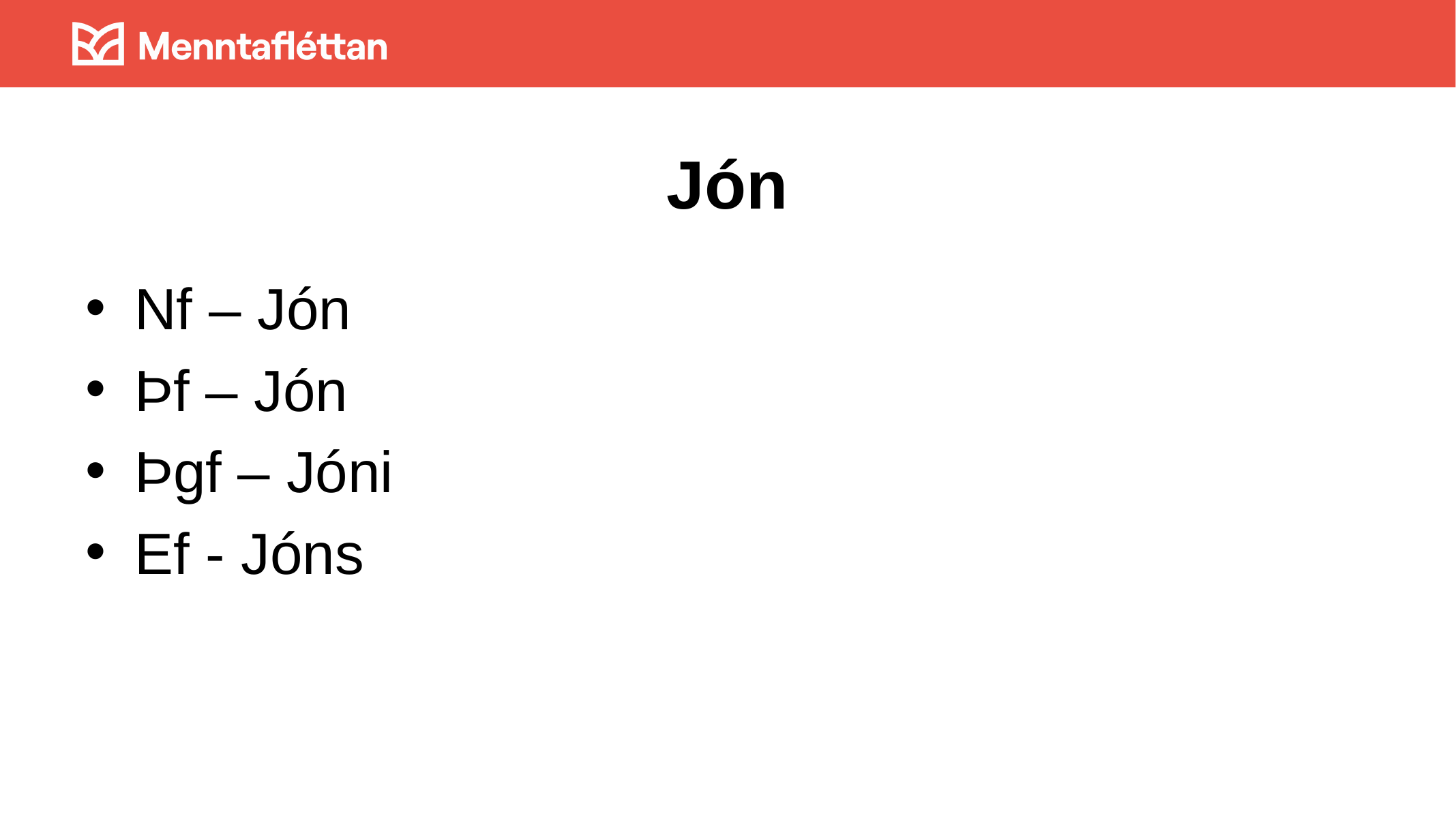

# Jón
Nf – Jón
Þf – Jón
Þgf – Jóni
Ef - Jóns